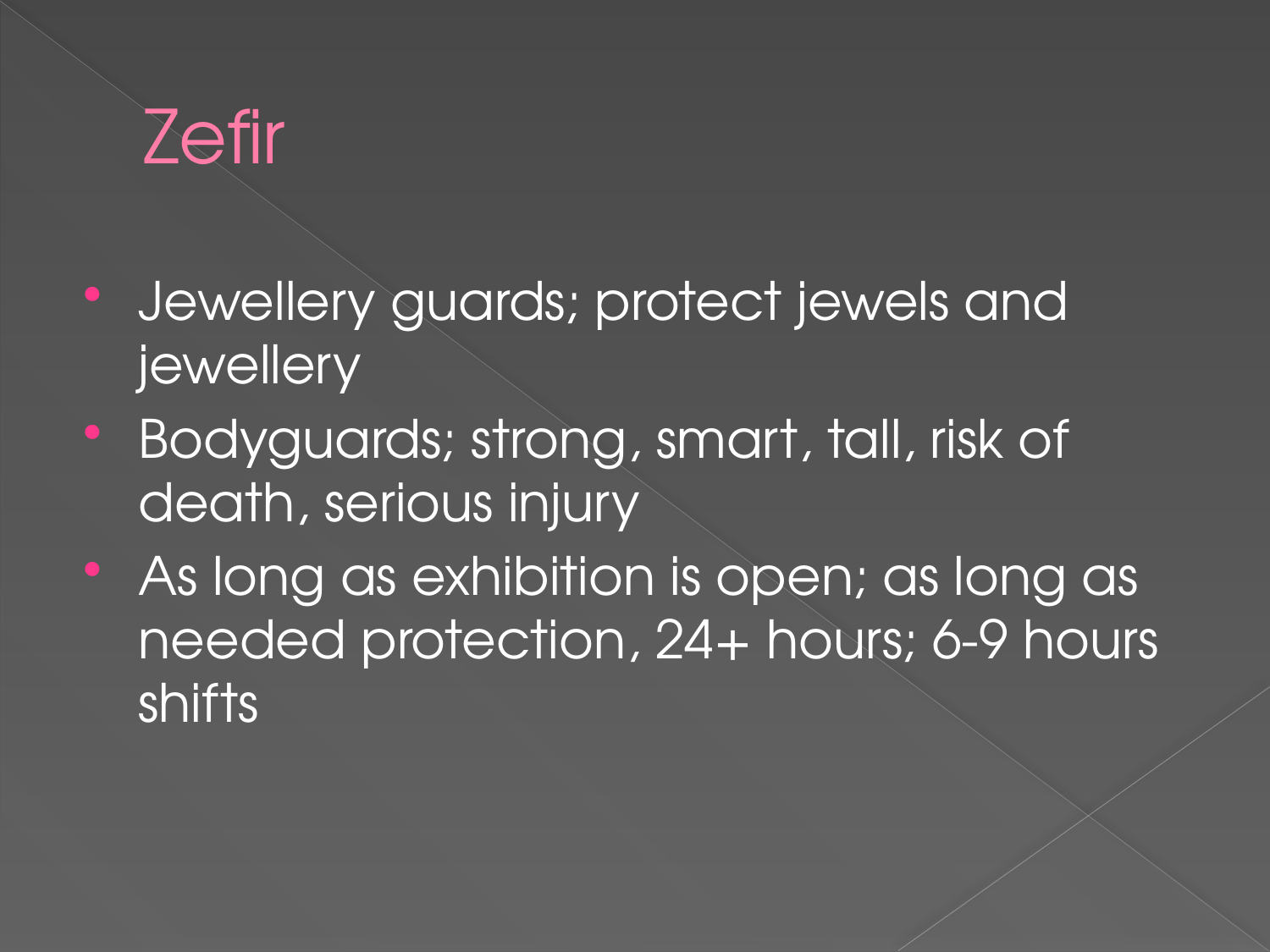

# Zefir
Jewellery guards; protect jewels and jewellery
Bodyguards; strong, smart, tall, risk of death, serious injury
As long as exhibition is open; as long as needed protection, 24+ hours; 6-9 hours shifts